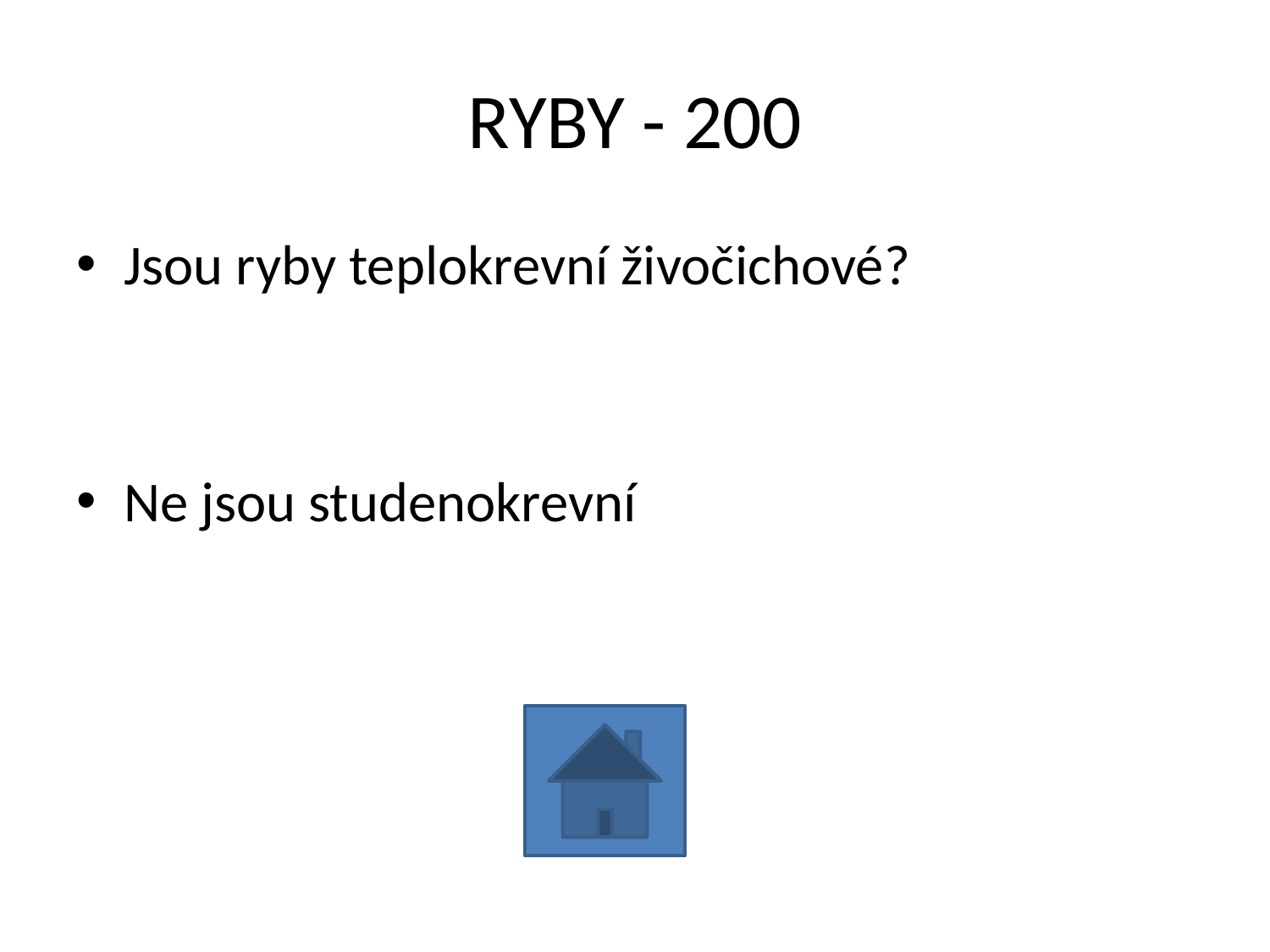

# RYBY - 200
Jsou ryby teplokrevní živočichové?

Ne jsou studenokrevní